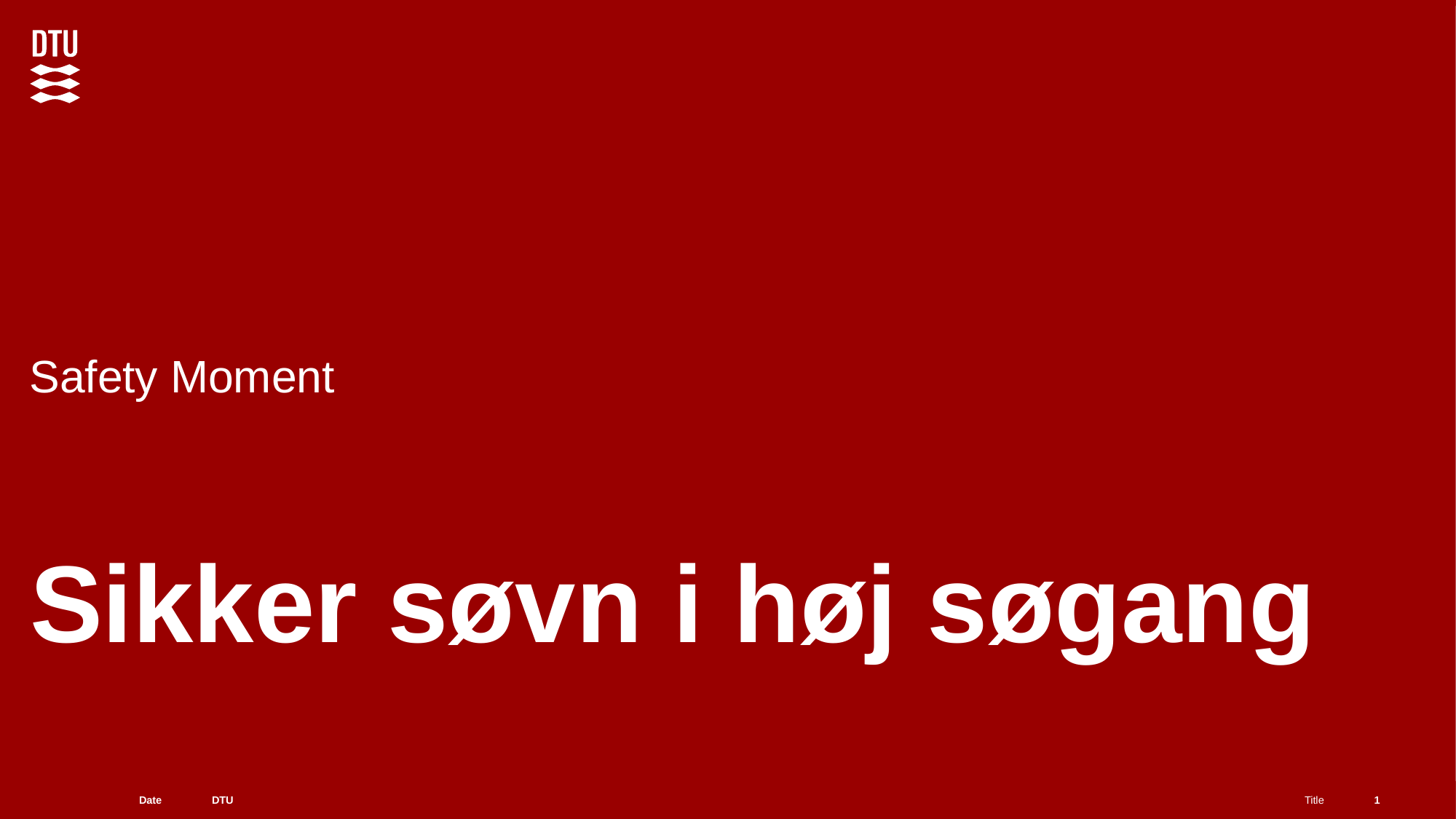

Safety Moment
# Sikker søvn i høj søgang
1
Karin Petersen